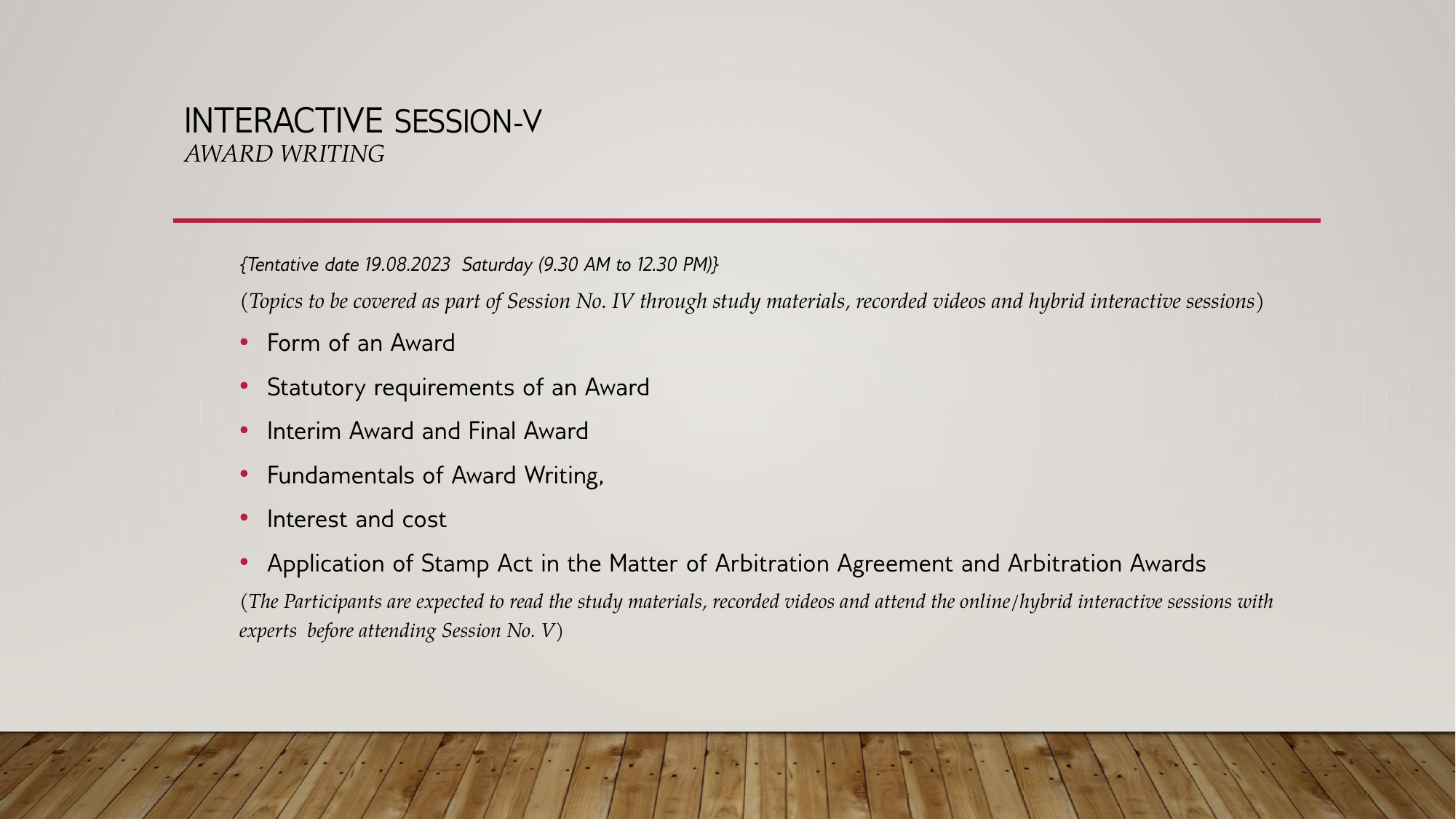

# Interactive Session-V Award Writing
{Tentative date 19.08.2023  Saturday (9.30 AM to 12.30 PM)}
(Topics to be covered as part of Session No. IV through study materials, recorded videos and hybrid interactive sessions)
Form of an Award
Statutory requirements of an Award
Interim Award and Final Award
Fundamentals of Award Writing,
Interest and cost
Application of Stamp Act in the Matter of Arbitration Agreement and Arbitration Awards
(The Participants are expected to read the study materials, recorded videos and attend the online/hybrid interactive sessions with experts  before attending Session No. V)